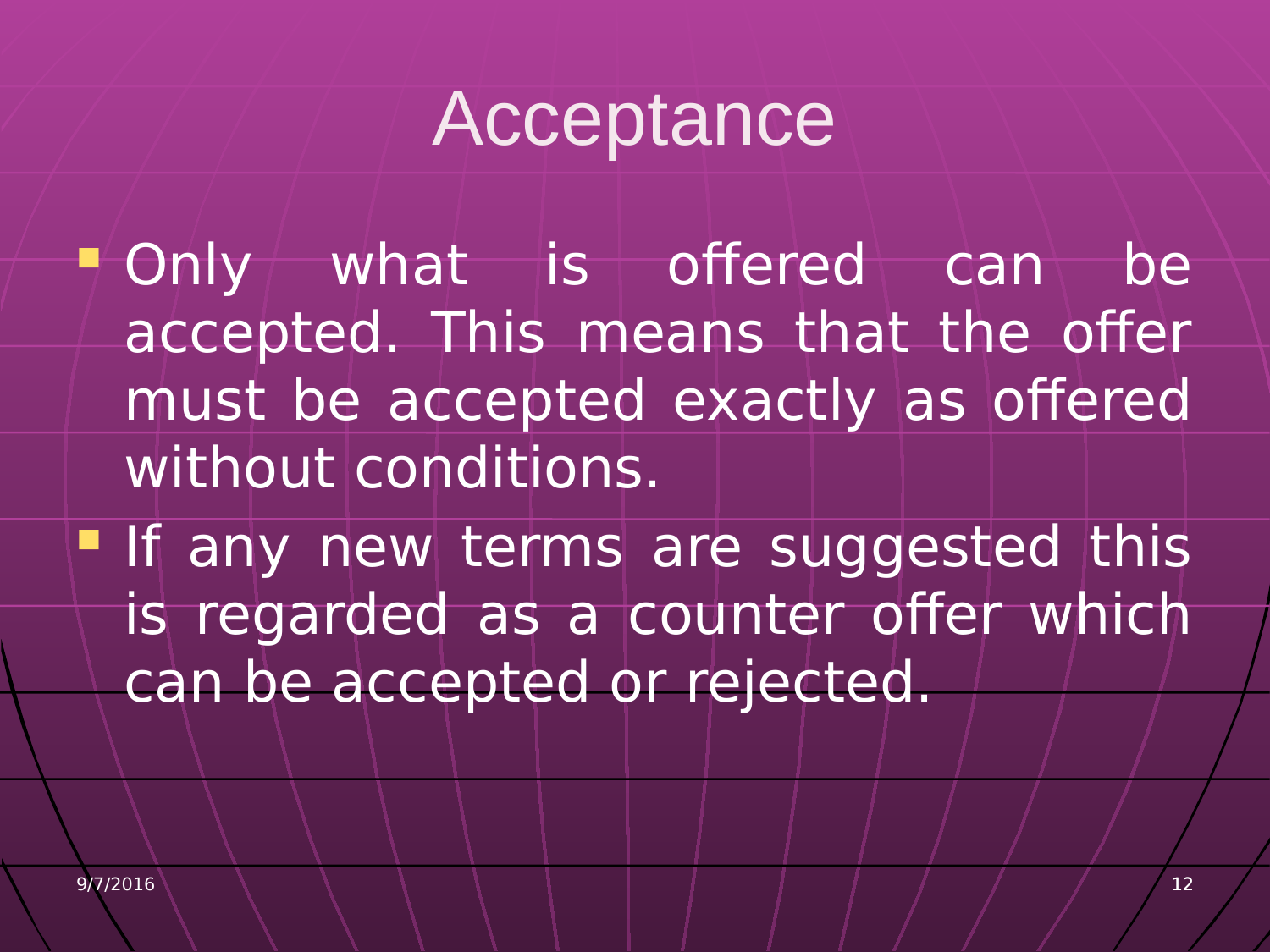

# Acceptance
Only what is offered can be accepted. This means that the offer must be accepted exactly as offered without conditions.
If any new terms are suggested this is regarded as a counter offer which can be accepted or rejected.

9/7/2016
12
12